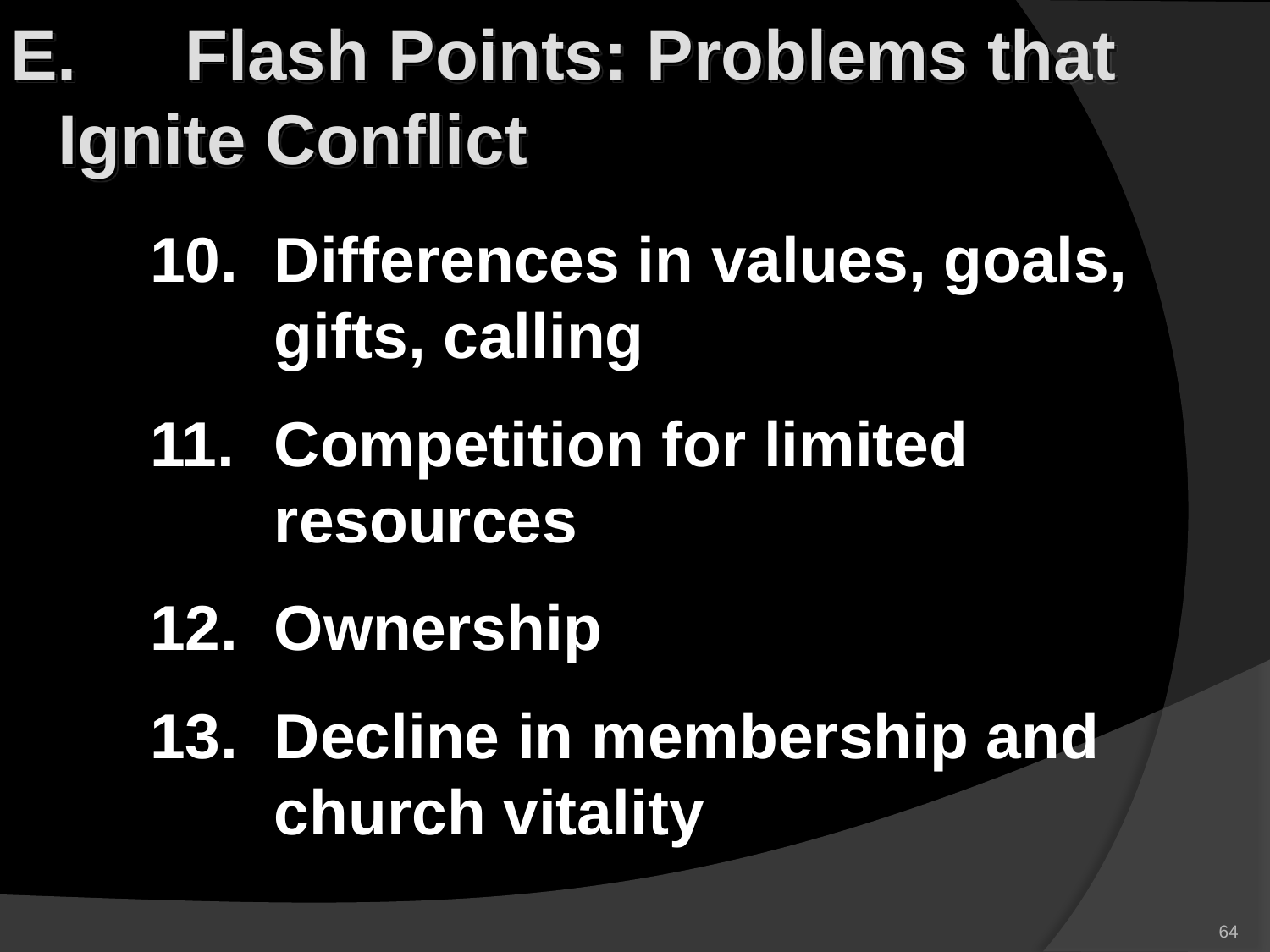

E.	Flash Points: Problems that 	Ignite Conflict
Differences in values, goals, gifts, calling
Competition for limited resources
Ownership
Decline in membership and church vitality
64